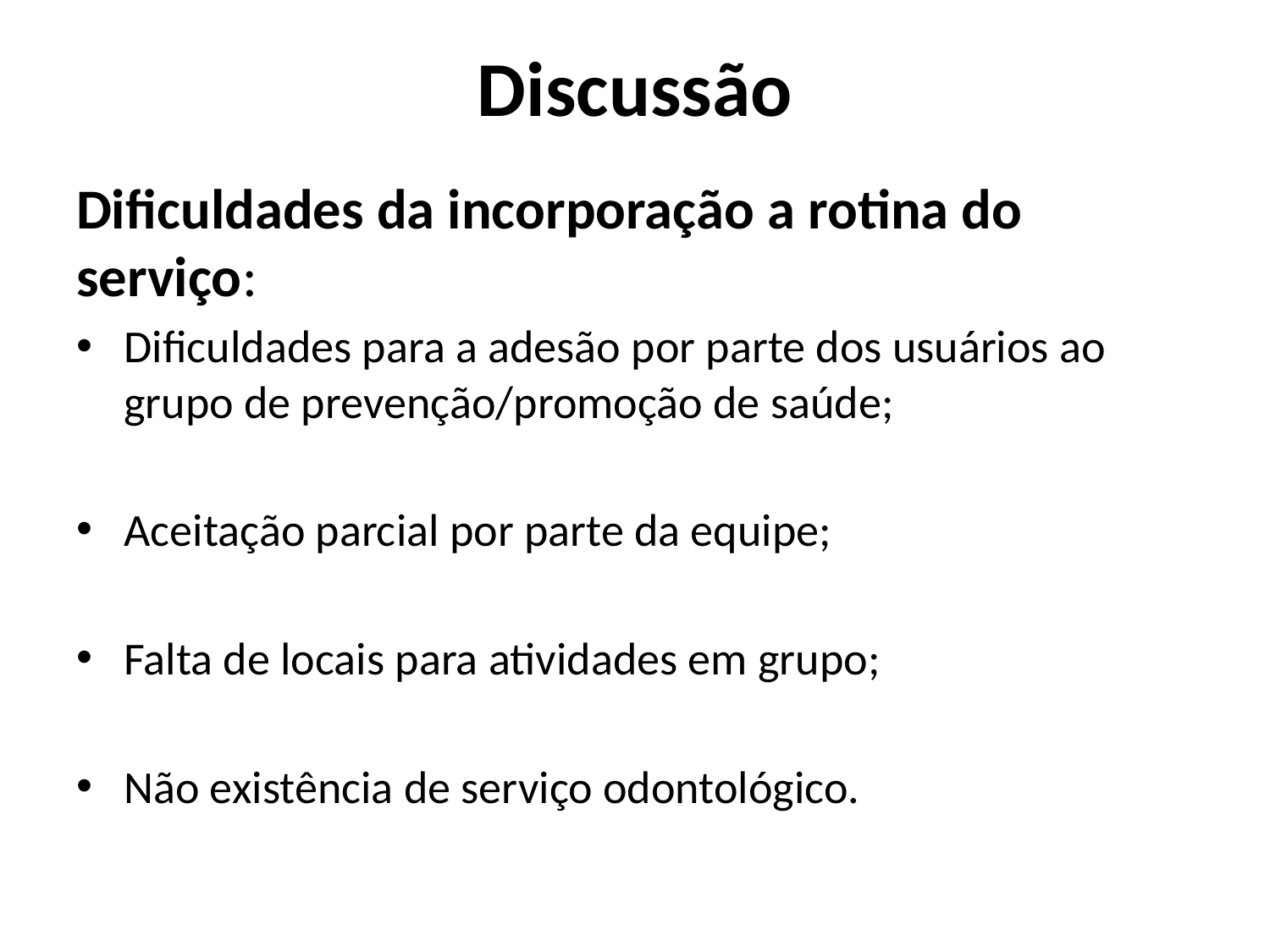

# Discussão
Dificuldades da incorporação a rotina do serviço:
Dificuldades para a adesão por parte dos usuários ao grupo de prevenção/promoção de saúde;

Aceitação parcial por parte da equipe;

Falta de locais para atividades em grupo;

Não existência de serviço odontológico.